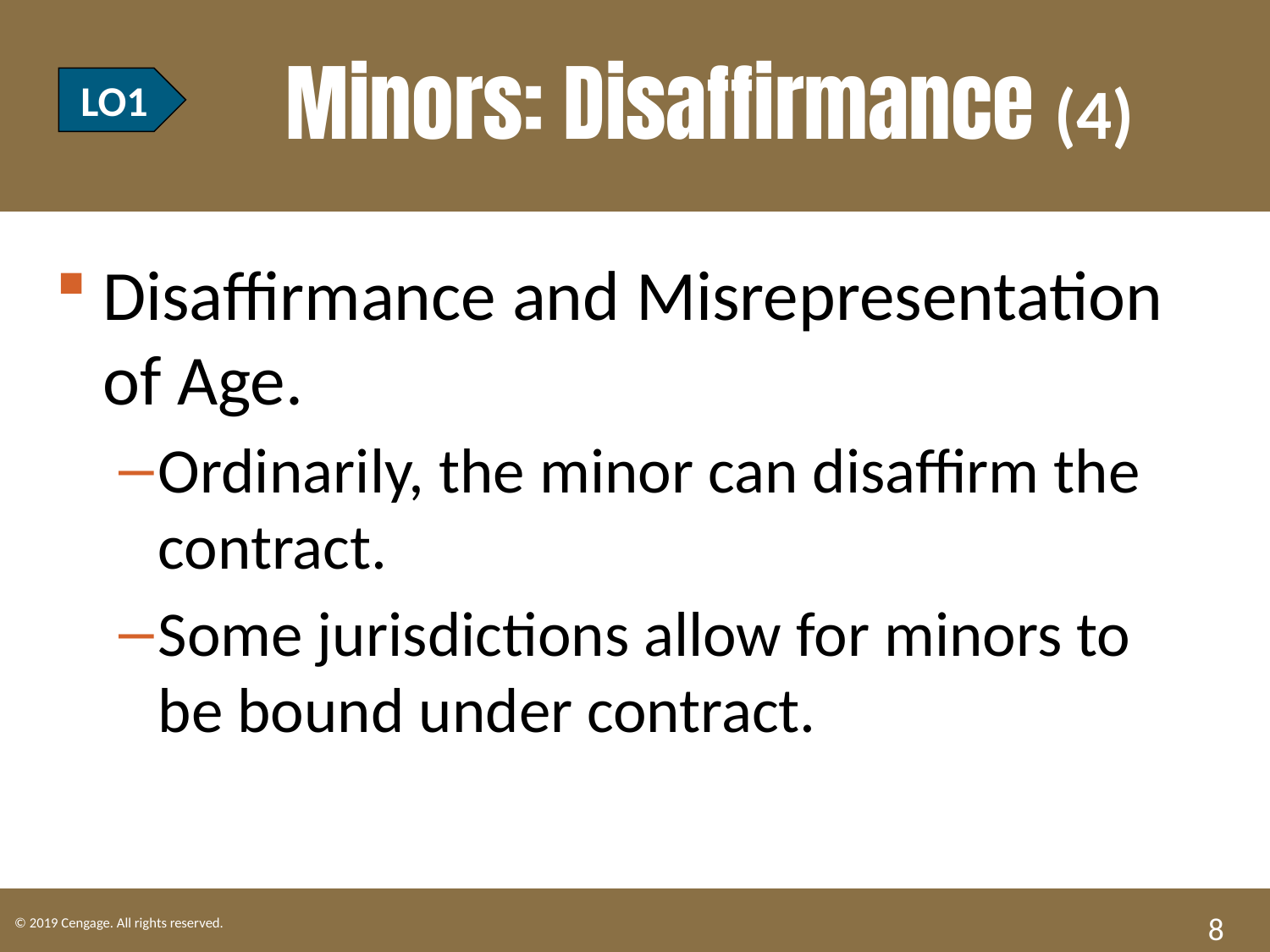

LO1            Minors: Disaffirmance (4)
LO1
Disaffirmance and Misrepresentation of Age.
Ordinarily, the minor can disaffirm the contract.
Some jurisdictions allow for minors to be bound under contract.

8